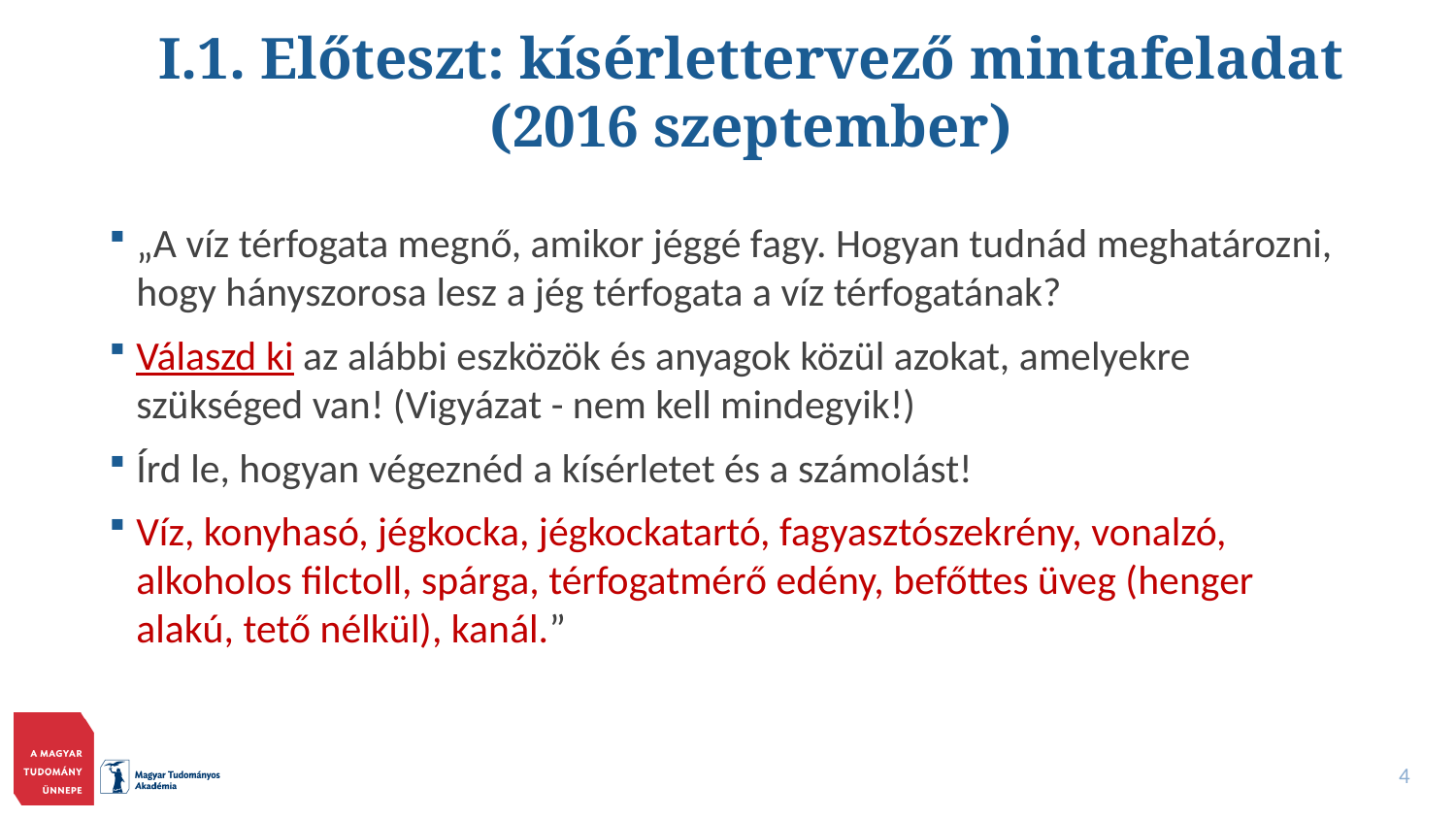

# I.1. Előteszt: kísérlettervező mintafeladat (2016 szeptember)
„A víz térfogata megnő, amikor jéggé fagy. Hogyan tudnád meghatározni, hogy hányszorosa lesz a jég térfogata a víz térfogatának?
Válaszd ki az alábbi eszközök és anyagok közül azokat, amelyekre szükséged van! (Vigyázat - nem kell mindegyik!)
Írd le, hogyan végeznéd a kísérletet és a számolást!
Víz, konyhasó, jégkocka, jégkockatartó, fagyasztószekrény, vonalzó, alkoholos filctoll, spárga, térfogatmérő edény, befőttes üveg (henger alakú, tető nélkül), kanál.”
4